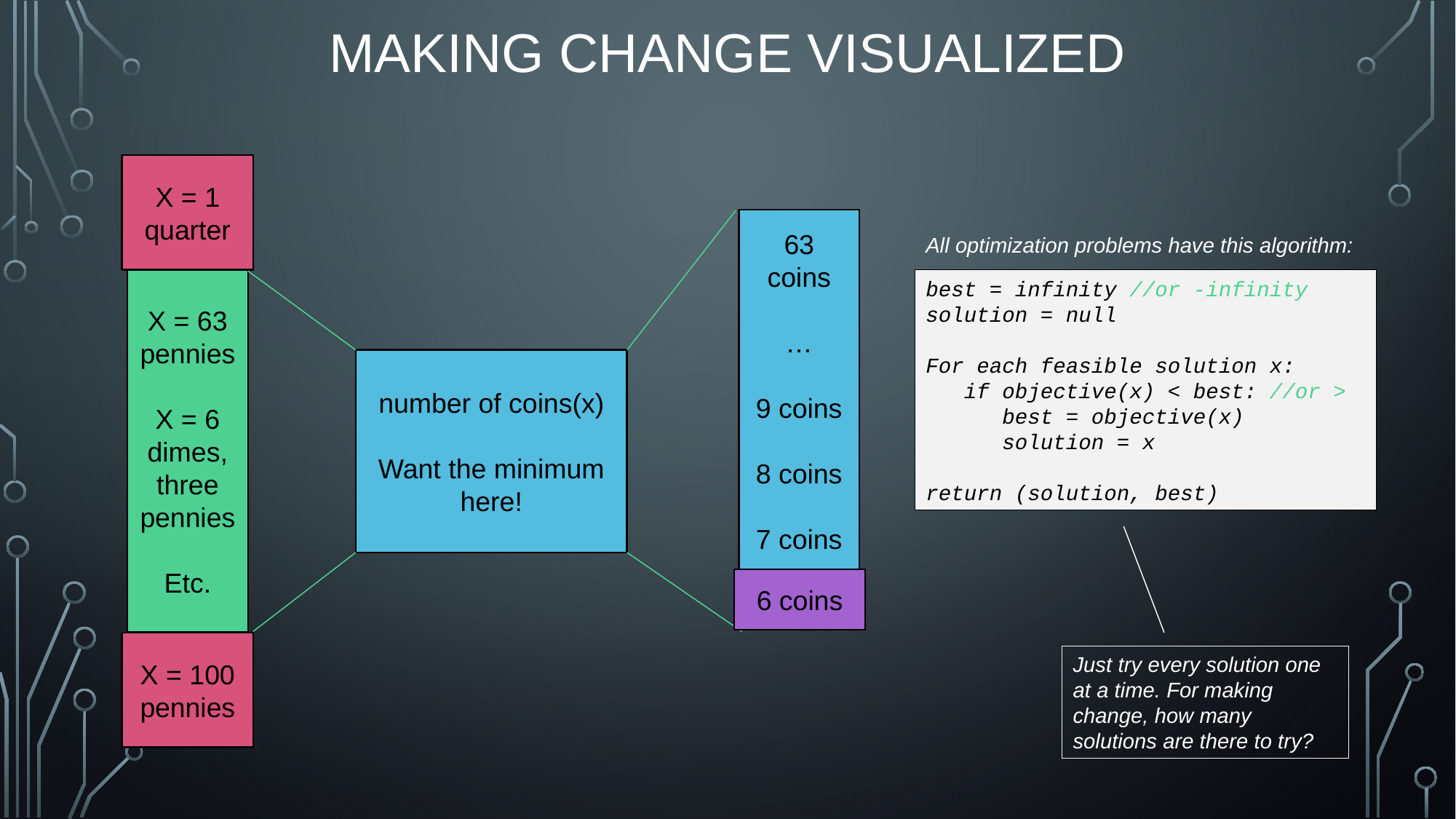

# Making Change visualized
X = 1 quarter
63 coins

…

9 coins

8 coins

7 coins
X = 63 pennies

X = 6 dimes, three pennies

Etc.
number of coins(x)

Want the minimum here!
6 coins
X = 100 pennies
All optimization problems have this algorithm:
best = infinity //or -infinity
solution = null

For each feasible solution x:
   if objective(x) < best: //or >
      best = objective(x)
      solution = x

return (solution, best)
Just try every solution one at a time. For making change, how many solutions are there to try?